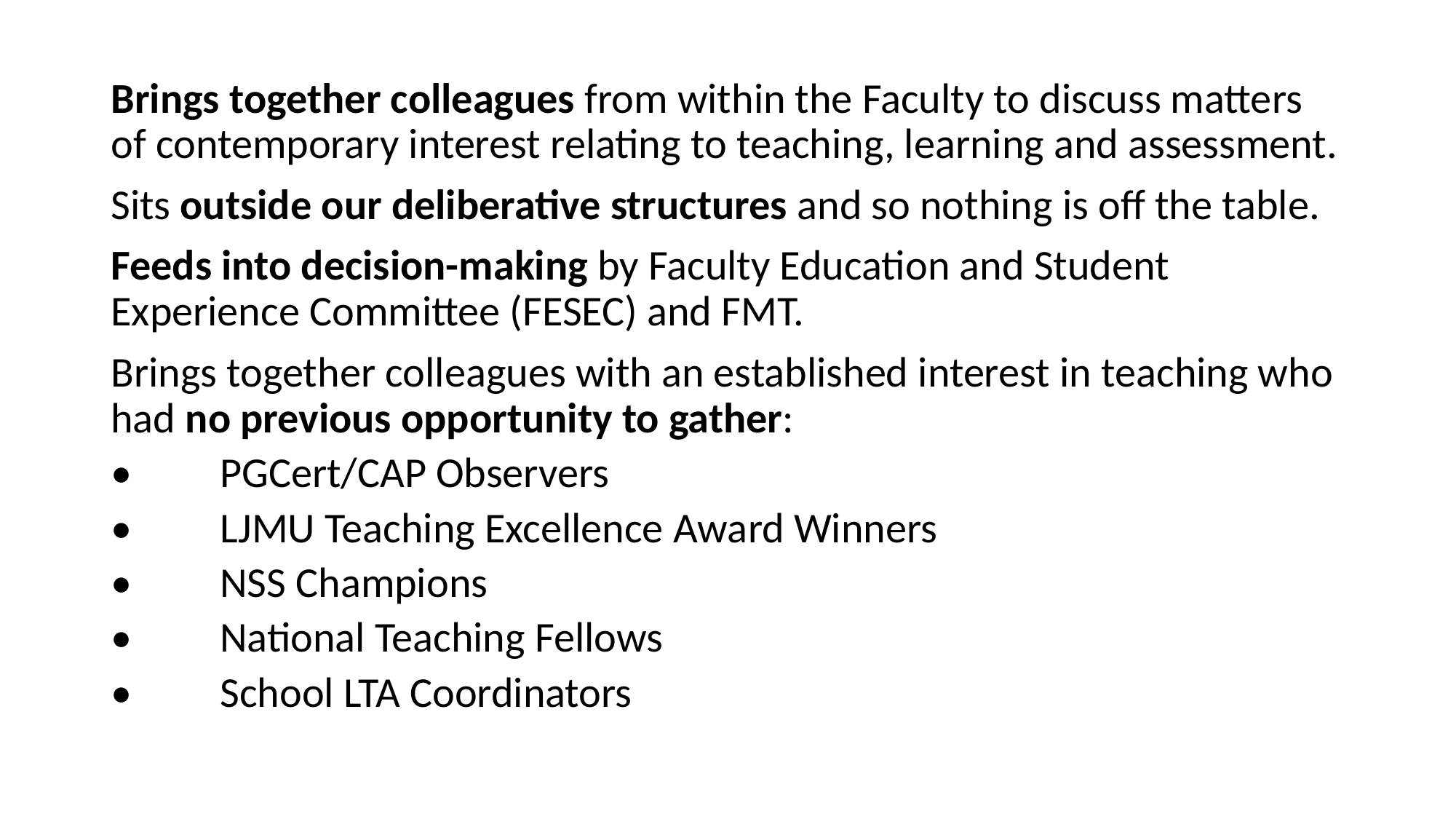

Brings together colleagues from within the Faculty to discuss matters of contemporary interest relating to teaching, learning and assessment.
Sits outside our deliberative structures and so nothing is off the table.
Feeds into decision-making by Faculty Education and Student Experience Committee (FESEC) and FMT.
Brings together colleagues with an established interest in teaching who had no previous opportunity to gather:
•	PGCert/CAP Observers
•	LJMU Teaching Excellence Award Winners
•	NSS Champions
•	National Teaching Fellows
•	School LTA Coordinators